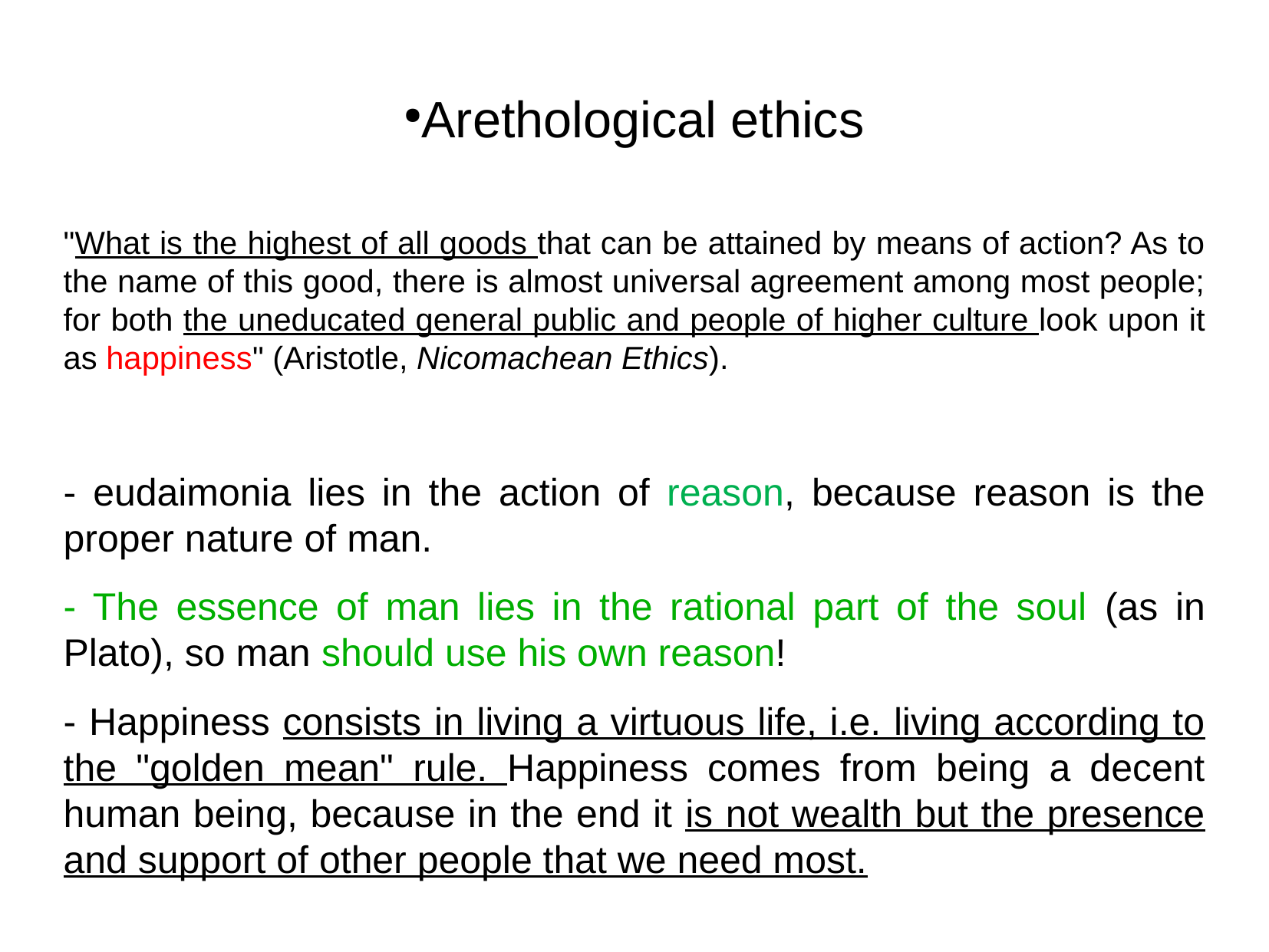

Arethological ethics
"What is the highest of all goods that can be attained by means of action? As to the name of this good, there is almost universal agreement among most people; for both the uneducated general public and people of higher culture look upon it as happiness" (Aristotle, Nicomachean Ethics).

- eudaimonia lies in the action of reason, because reason is the proper nature of man.
- The essence of man lies in the rational part of the soul (as in Plato), so man should use his own reason!
- Happiness consists in living a virtuous life, i.e. living according to the "golden mean" rule. Happiness comes from being a decent human being, because in the end it is not wealth but the presence and support of other people that we need most.